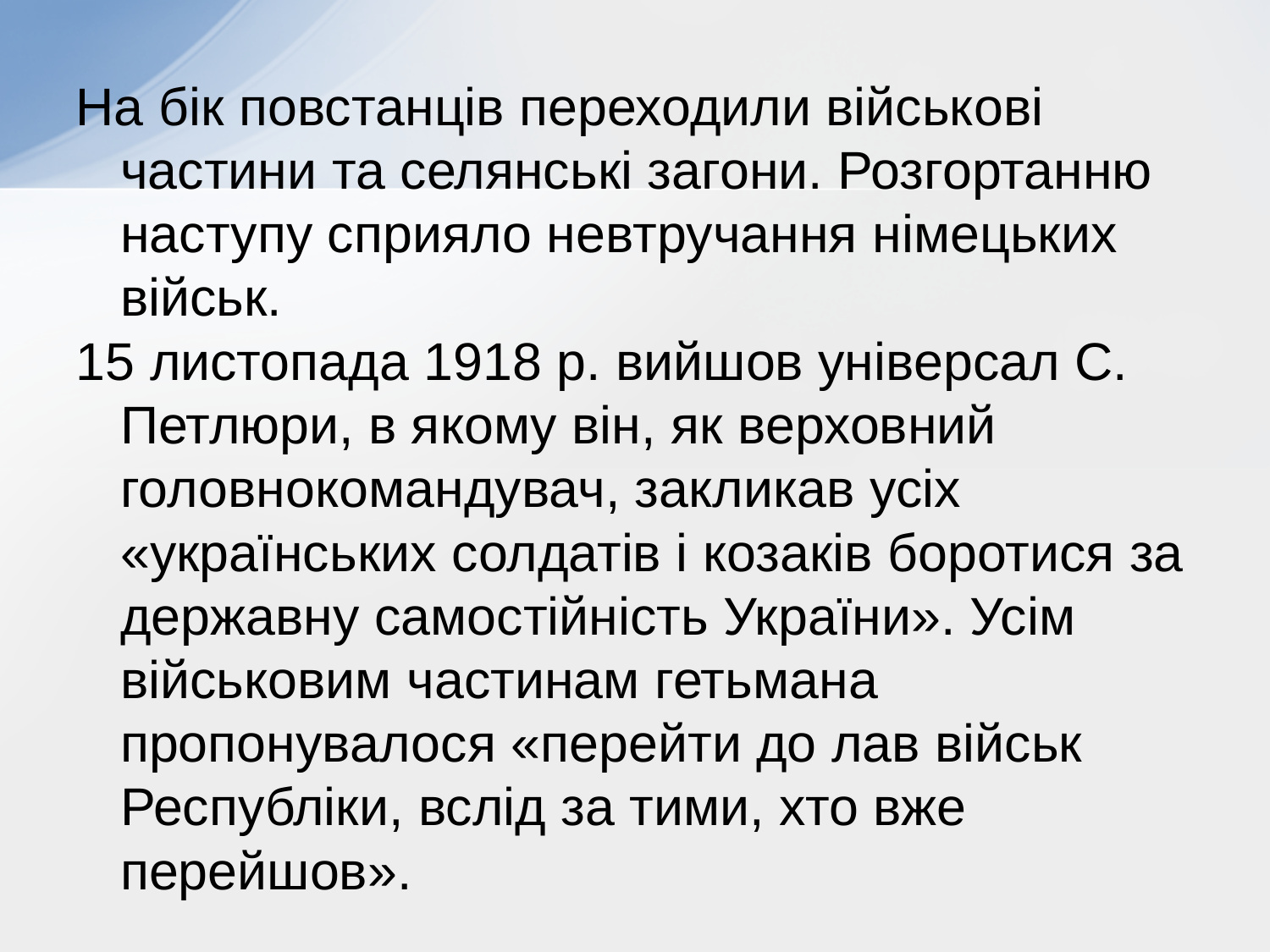

На бік повстанців переходили військові частини та селянські загони. Розгортанню наступу сприяло невтручання німецьких військ.
15 листопада 1918 р. вийшов універсал С. Петлюри, в якому він, як верховний головнокомандувач, закликав усіх «українських солдатів і козаків боротися за державну самостійність України». Усім військовим частинам гетьмана пропонувалося «перейти до лав військ Республіки, вслід за тими, хто вже перейшов».